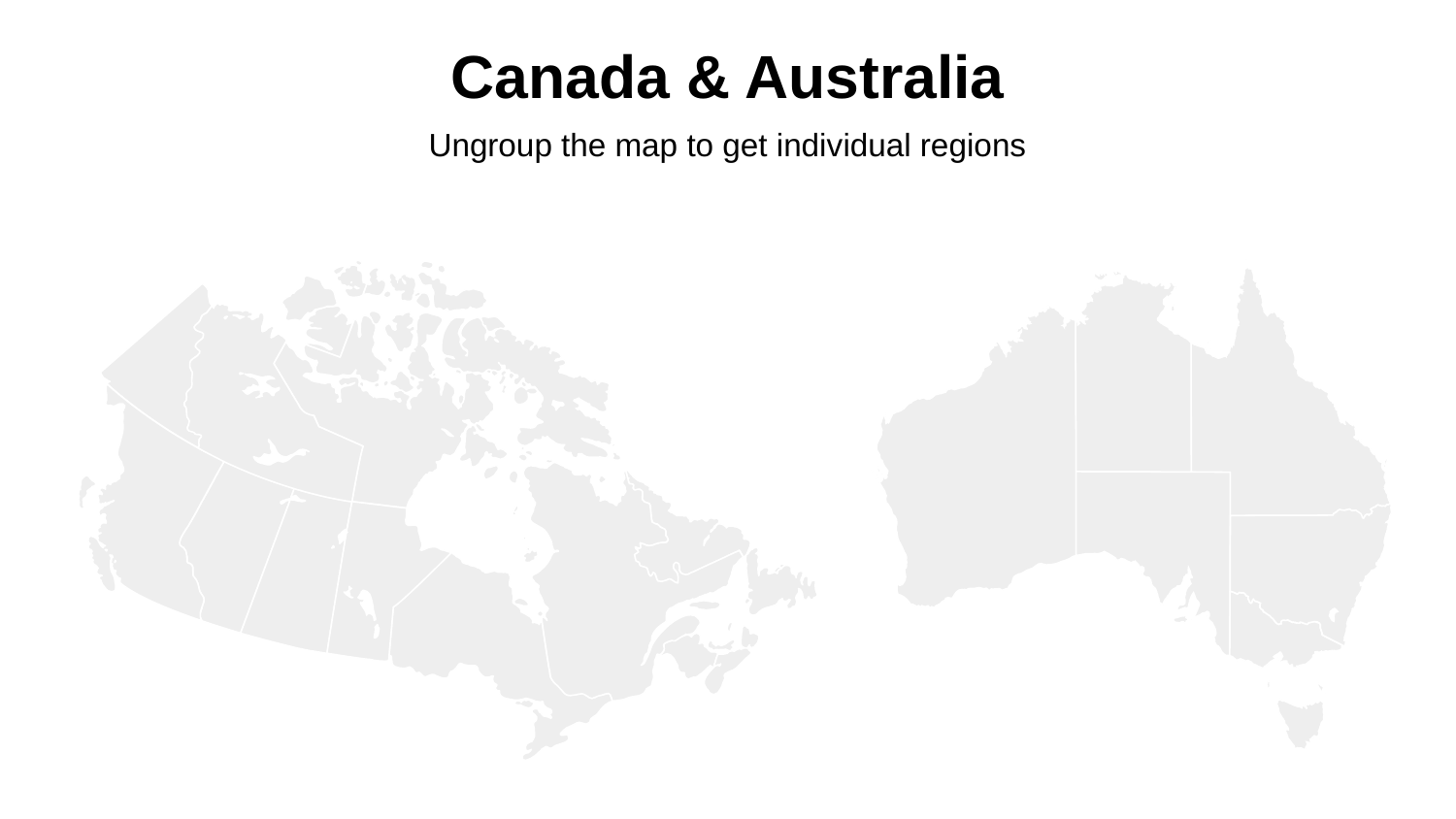

# Canada & Australia
Ungroup the map to get individual regions